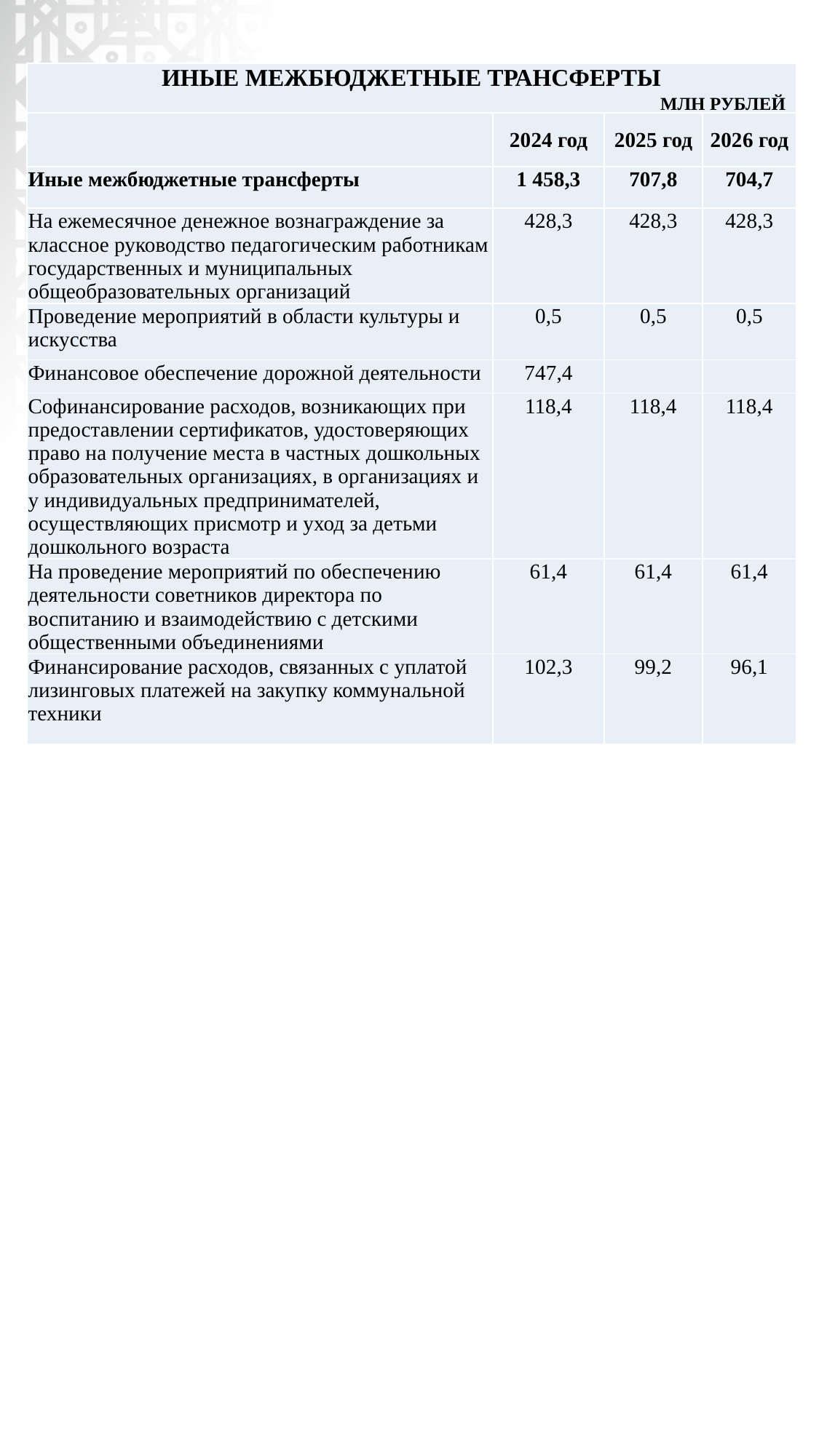

| ИНЫЕ МЕЖБЮДЖЕТНЫЕ ТРАНСФЕРТЫ |  |  |  |
| --- | --- | --- | --- |
|  | 2024 год | 2025 год | 2026 год |
| Иные межбюджетные трансферты | 1 458,3 | 707,8 | 704,7 |
| На ежемесячное денежное вознаграждение за классное руководство педагогическим работникам государственных и муниципальных общеобразовательных организаций | 428,3 | 428,3 | 428,3 |
| Проведение мероприятий в области культуры и искусства | 0,5 | 0,5 | 0,5 |
| Финансовое обеспечение дорожной деятельности | 747,4 |  |  |
| Софинансирование расходов, возникающих при предоставлении сертификатов, удостоверяющих право на получение места в частных дошкольных образовательных организациях, в организациях и у индивидуальных предпринимателей, осуществляющих присмотр и уход за детьми дошкольного возраста | 118,4 | 118,4 | 118,4 |
| На проведение мероприятий по обеспечению деятельности советников директора по воспитанию и взаимодействию с детскими общественными объединениями | 61,4 | 61,4 | 61,4 |
| Финансирование расходов, связанных с уплатой лизинговых платежей на закупку коммунальной техники | 102,3 | 99,2 | 96,1 |
МЛН РУБЛЕЙ